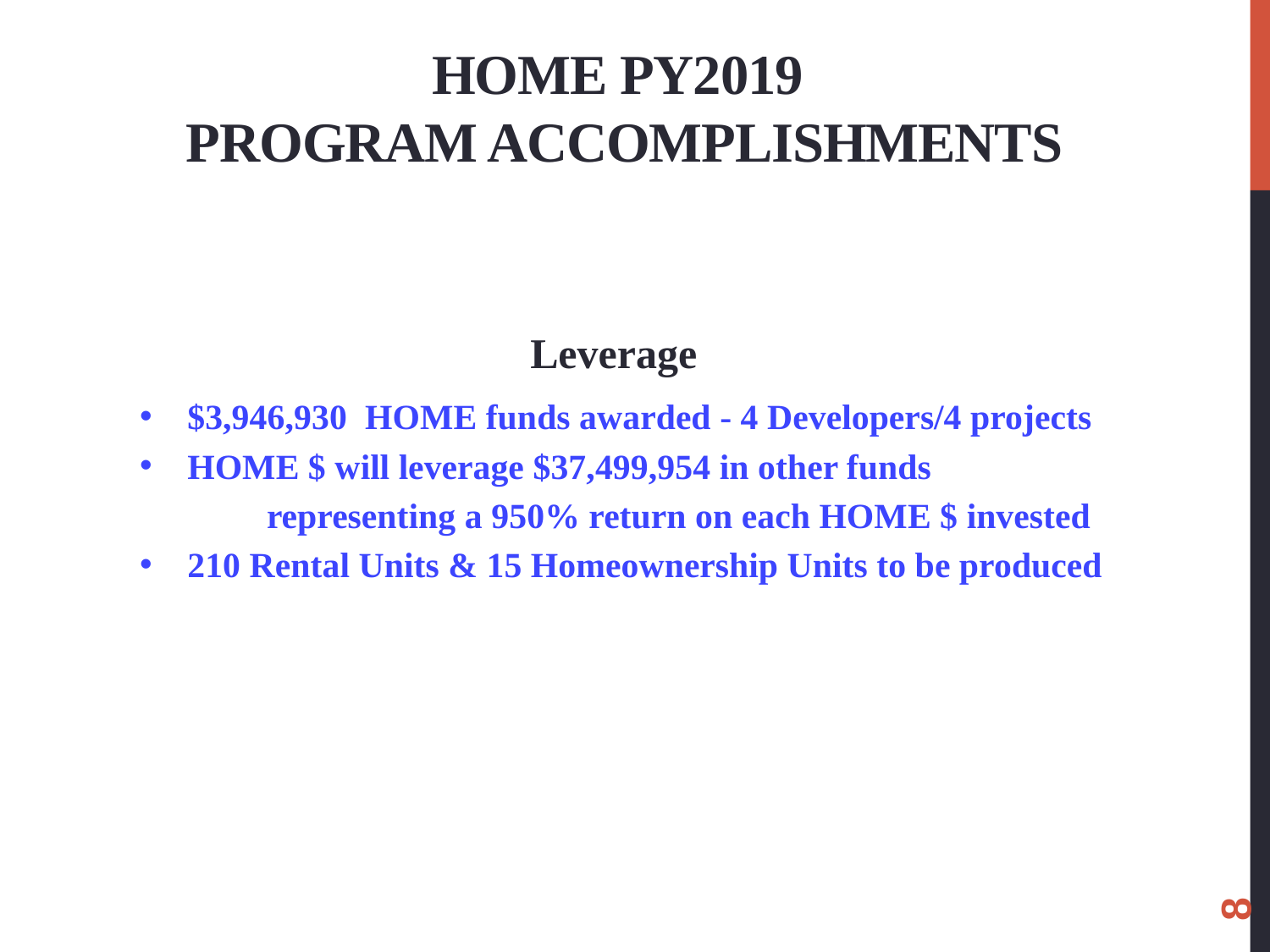

# HOME PY2019 Program Accomplishments

Leverage
$3,946,930  HOME funds awarded - 4 Developers/4 projects
HOME $ will leverage $37,499,954 in other funds
	representing a 950% return on each HOME $ invested
210 Rental Units & 15 Homeownership Units to be produced

8